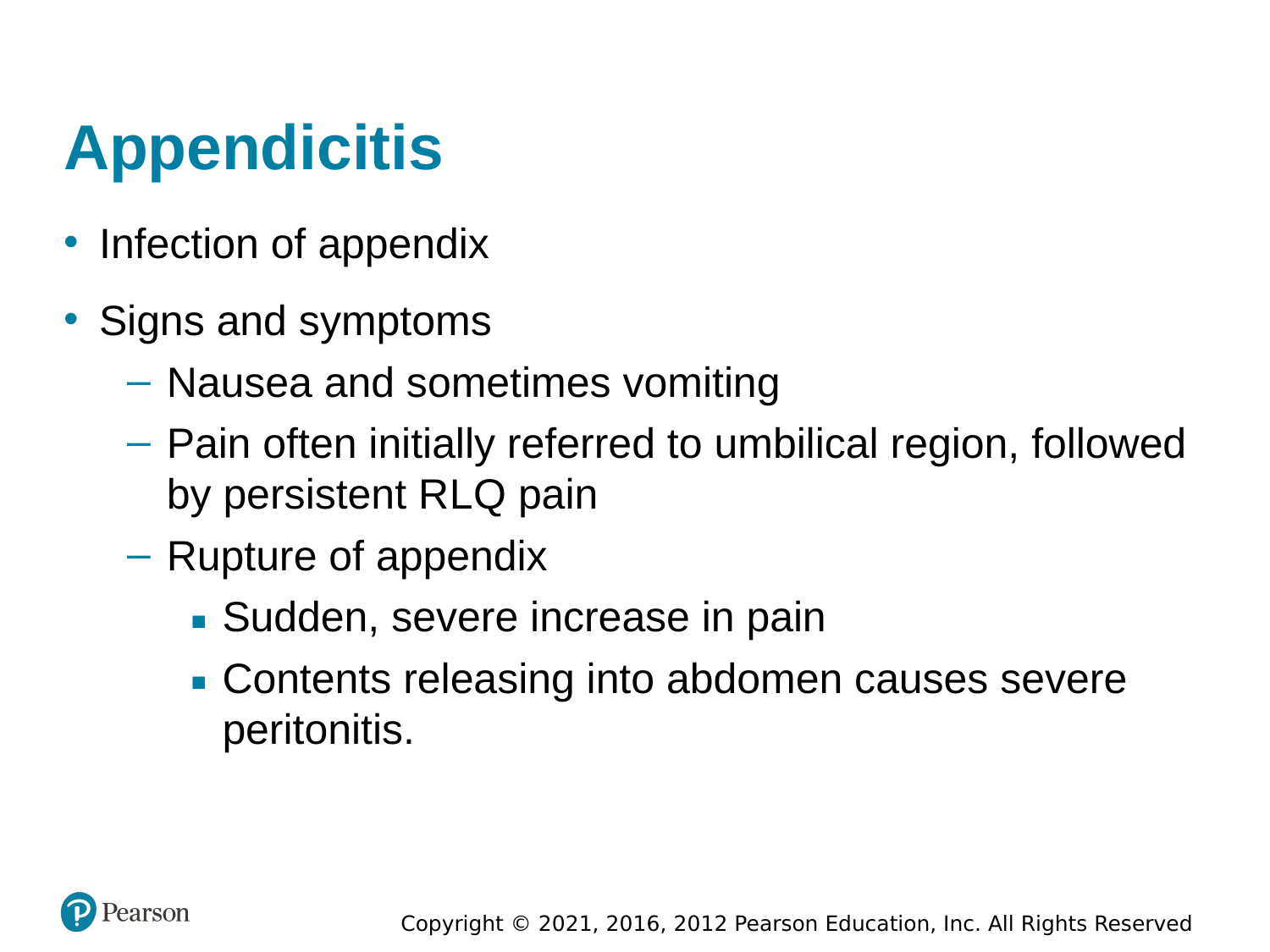

# Appendicitis
Infection of appendix
Signs and symptoms
Nausea and sometimes vomiting
Pain often initially referred to umbilical region, followed by persistent R L Q pain
Rupture of appendix
Sudden, severe increase in pain
Contents releasing into abdomen causes severe peritonitis.